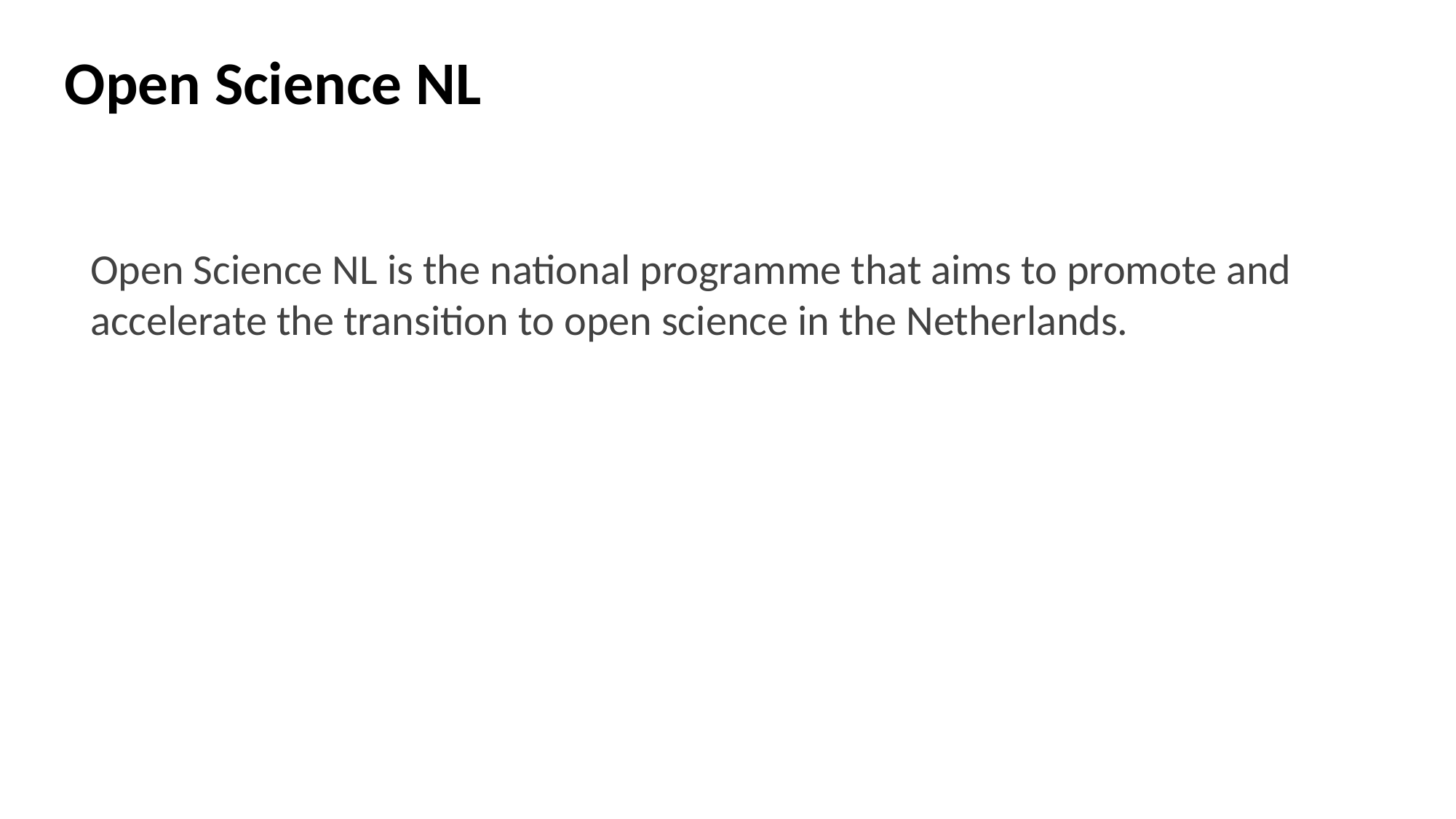

Open Science NL
Open Science NL is the national programme that aims to promote and accelerate the transition to open science in the Netherlands.